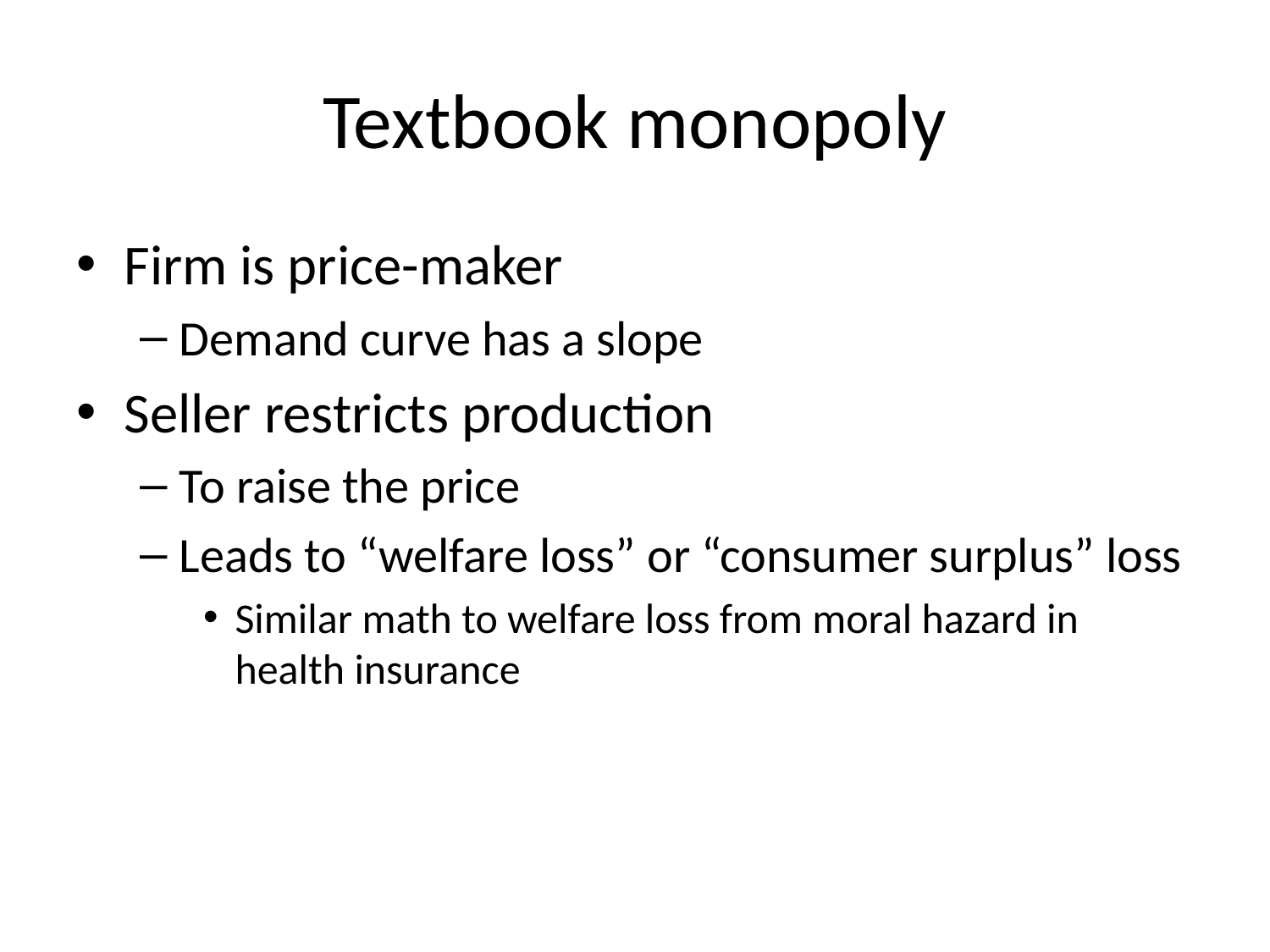

# Textbook monopoly
Firm is price-maker
Demand curve has a slope
Seller restricts production
To raise the price
Leads to “welfare loss” or “consumer surplus” loss
Similar math to welfare loss from moral hazard in health insurance